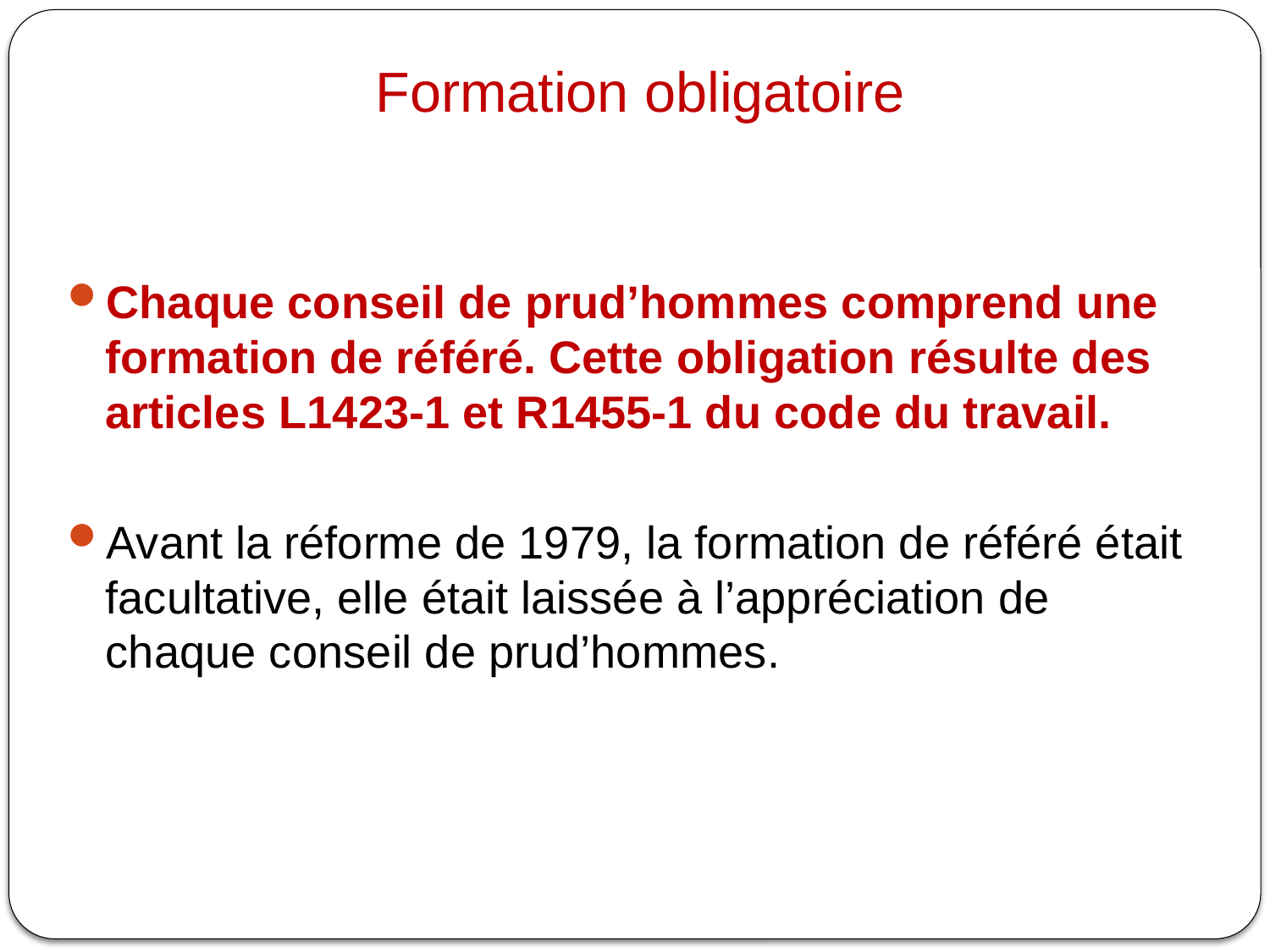

# Formation obligatoire

Chaque conseil de prud’hommes comprend une formation de référé. Cette obligation résulte des articles L1423-1 et R1455-1 du code du travail.

Avant la réforme de 1979, la formation de référé était facultative, elle était laissée à l’appréciation de chaque conseil de prud’hommes.